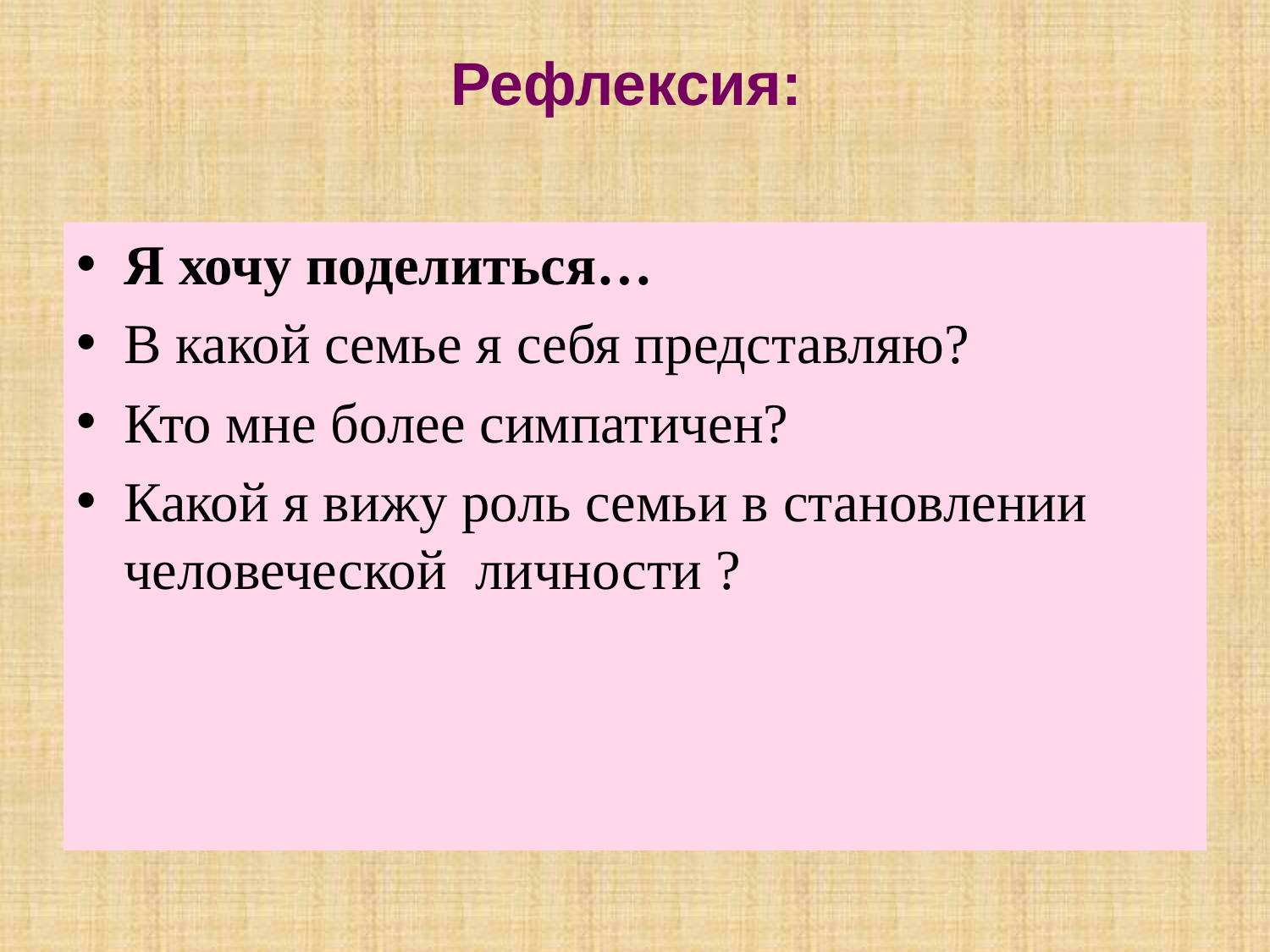

# Рефлексия:
Я хочу поделиться…
В какой семье я себя представляю?
Кто мне более симпатичен?
Какой я вижу роль семьи в становлении человеческой  личности ?